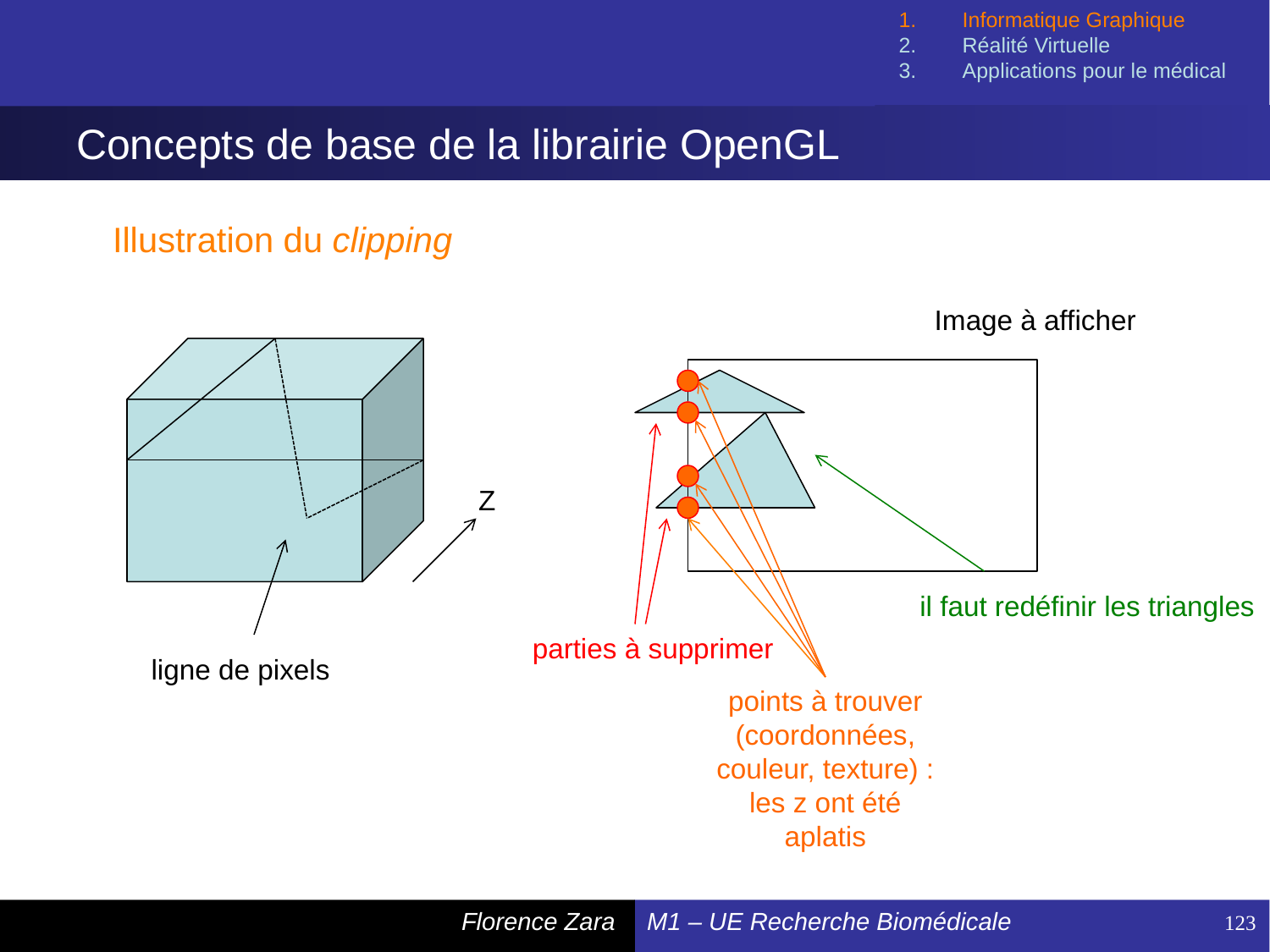

Informatique Graphique
Réalité Virtuelle
Applications pour le médical
# Concepts de base de la librairie OpenGL
Illustration du clipping
Image à afficher

Z

il faut redéfinir les triangles
parties à supprimer
ligne de pixels
points à trouver (coordonnées, couleur, texture) : les z ont été aplatis